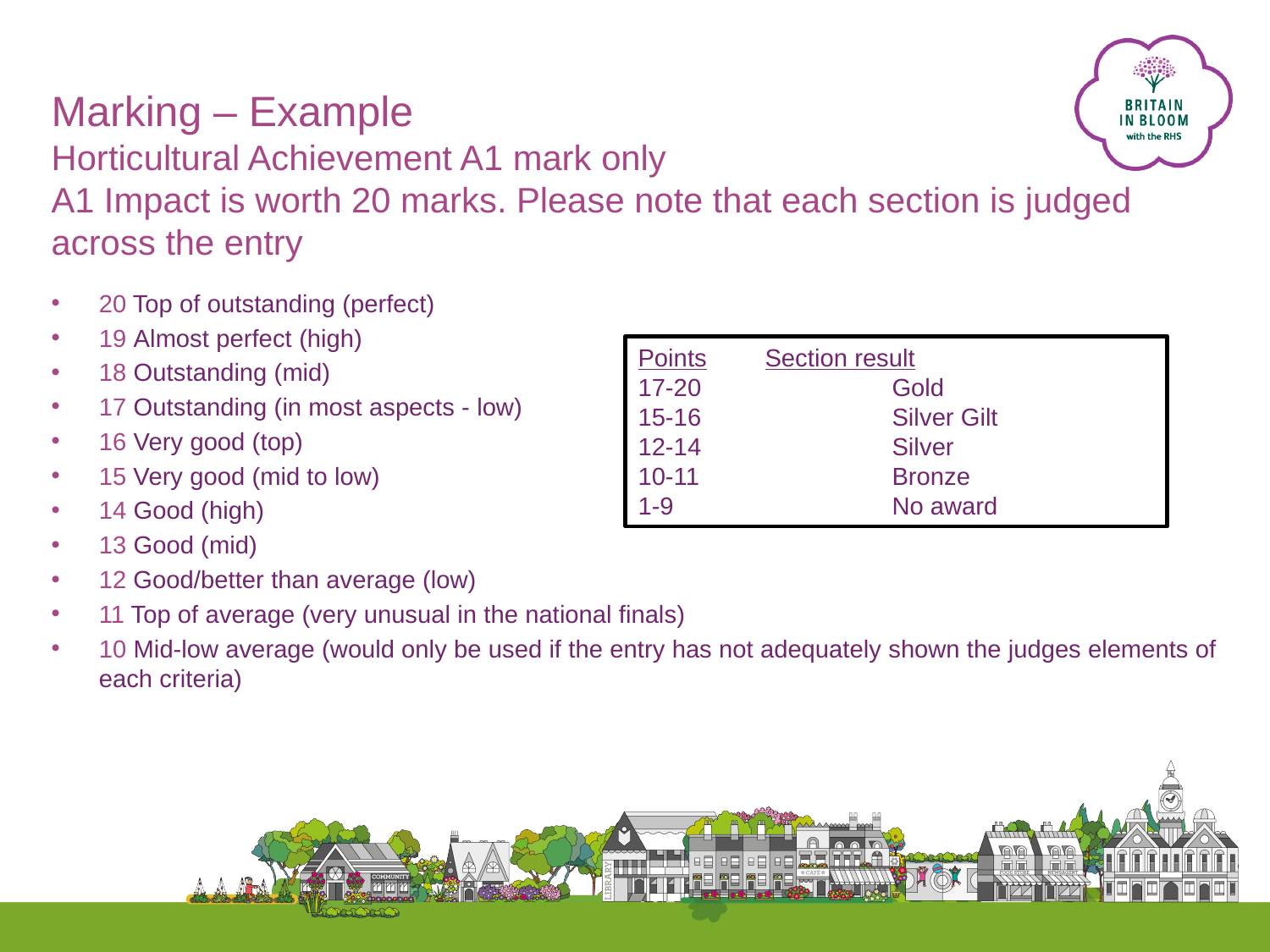

# Marking – Example Horticultural Achievement A1 mark only A1 Impact is worth 20 marks. Please note that each section is judged across the entry
20 Top of outstanding (perfect)
19 Almost perfect (high)
18 Outstanding (mid)
17 Outstanding (in most aspects - low)
16 Very good (top)
15 Very good (mid to low)
14 Good (high)
13 Good (mid)
12 Good/better than average (low)
11 Top of average (very unusual in the national finals)
10 Mid-low average (would only be used if the entry has not adequately shown the judges elements of each criteria)

Points	Section result
17-20		Gold
15-16		Silver Gilt
12-14		Silver
10-11		Bronze
1-9		No award